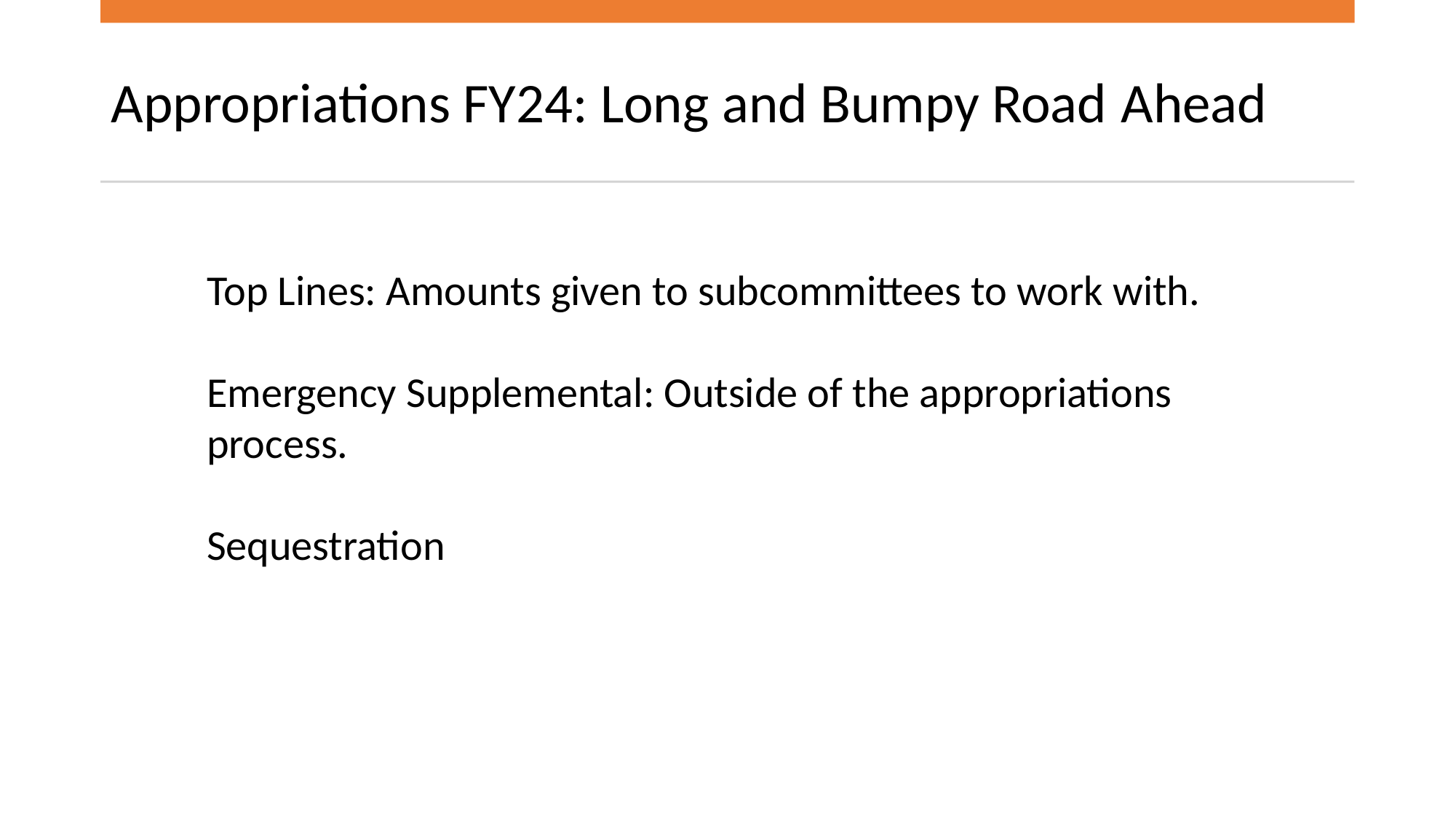

# Appropriations FY24: Long and Bumpy Road Ahead

Top Lines: Amounts given to subcommittees to work with.

Emergency Supplemental: Outside of the appropriations process.

Sequestration